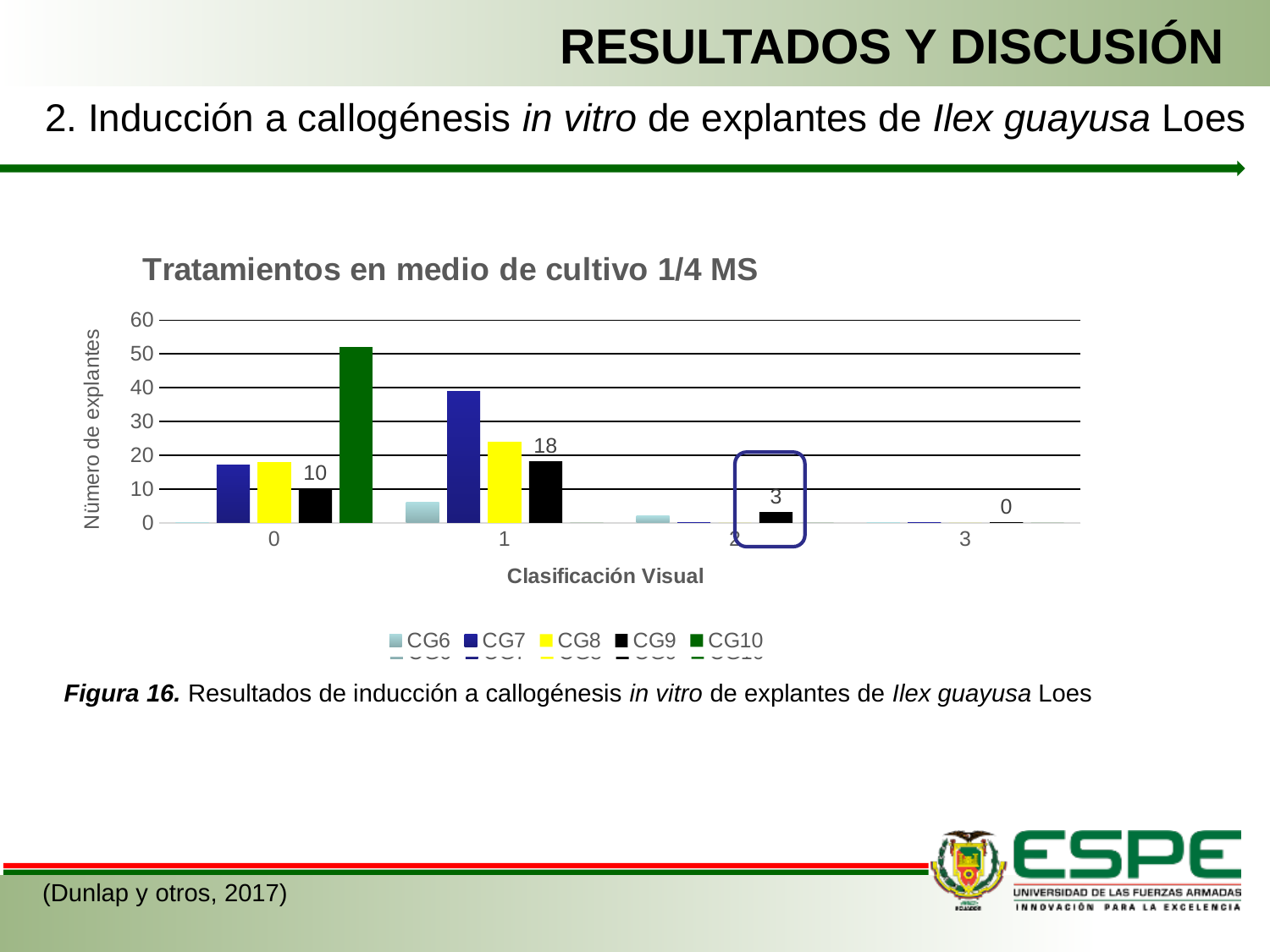

RESULTADOS Y DISCUSIÓN
2. Inducción a callogénesis in vitro de explantes de Ilex guayusa Loes

### Chart: Tratamientos en medio de cultivo 1/4 MS

| Category | CG6 | CG7 | CG8 | CG9 | CG10 |
|---|---|---|---|---|---|
| 0 | 8.0 | 17.0 | 18.0 | 8.0 | 52.0 |
| 1 | 31.0 | 39.0 | 24.0 | 24.0 | 0.0 |
| 2 | 2.0 | 0.0 | 0.0 | 0.0 | 0.0 |
| 3 | 0.0 | 0.0 | 0.0 | 0.0 | 0.0 |

### Chart: Tratamientos en medio de cultivo 1/4 MS

| Category | CG6 | CG7 | CG8 | CG9 | CG10 |
|---|---|---|---|---|---|
| 0 | 0.0 | 17.0 | 18.0 | 10.0 | 52.0 |
| 1 | 6.0 | 39.0 | 24.0 | 18.0 | 0.0 |
| 2 | 2.0 | 0.0 | 0.0 | 3.0 | 0.0 |
| 3 | 0.0 | 0.0 | 0.0 | 0.0 | 0.0 |
Figura 16. Resultados de inducción a callogénesis in vitro de explantes de Ilex guayusa Loes

(Dunlap y otros, 2017)